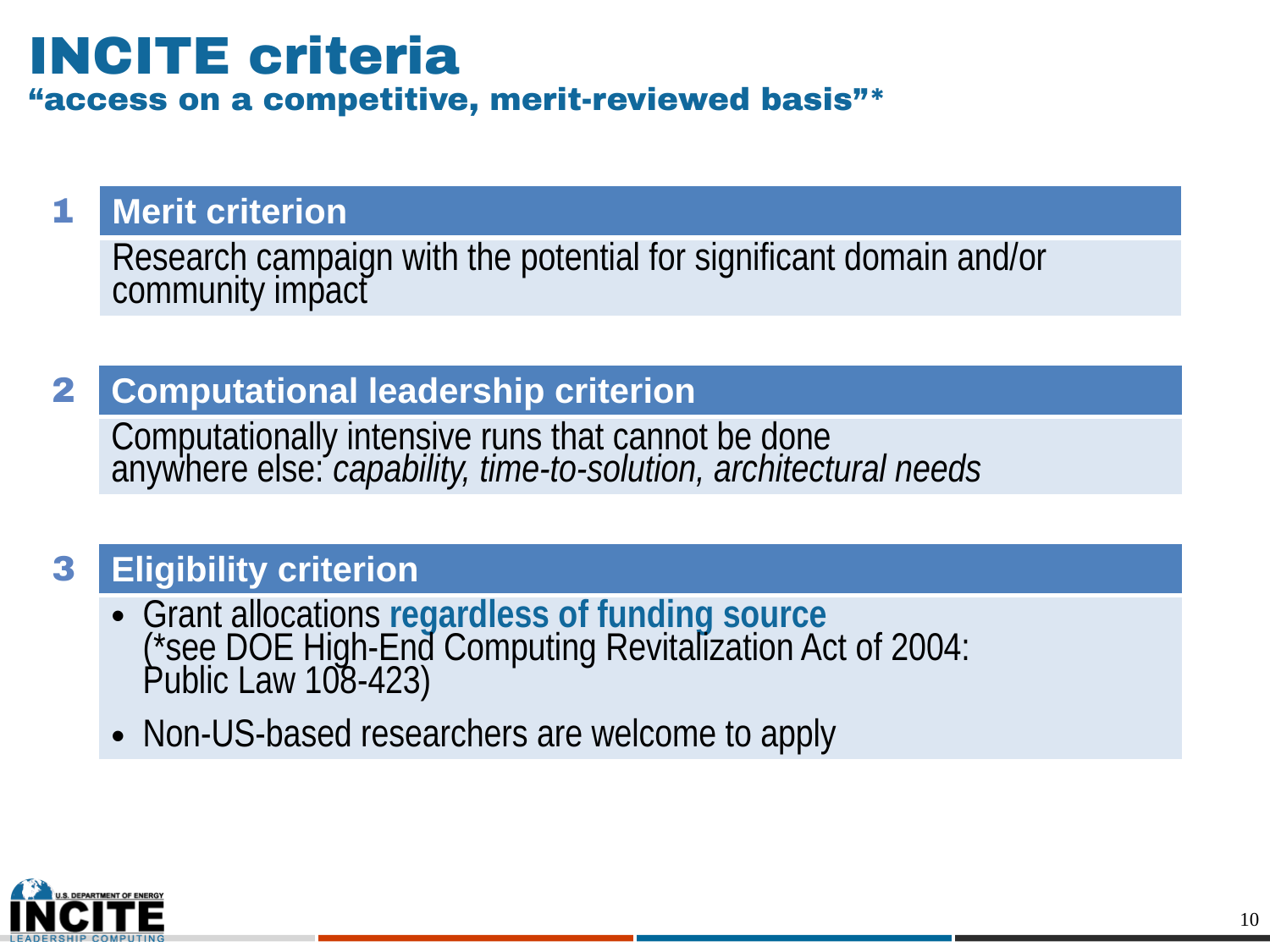

# INCITE criteria “access on a competitive, merit-reviewed basis”*
| 1 | Merit criterion |
| --- | --- |
|  | Research campaign with the potential for significant domain and/or community impact |
| 2 | Computational leadership criterion |
| --- | --- |
|  | Computationally intensive runs that cannot be done anywhere else: capability, time-to-solution, architectural needs |
| 3 | Eligibility criterion |
| --- | --- |
|  | Grant allocations regardless of funding source (\*see DOE High-End Computing Revitalization Act of 2004: Public Law 108-423) Non-US-based researchers are welcome to apply |